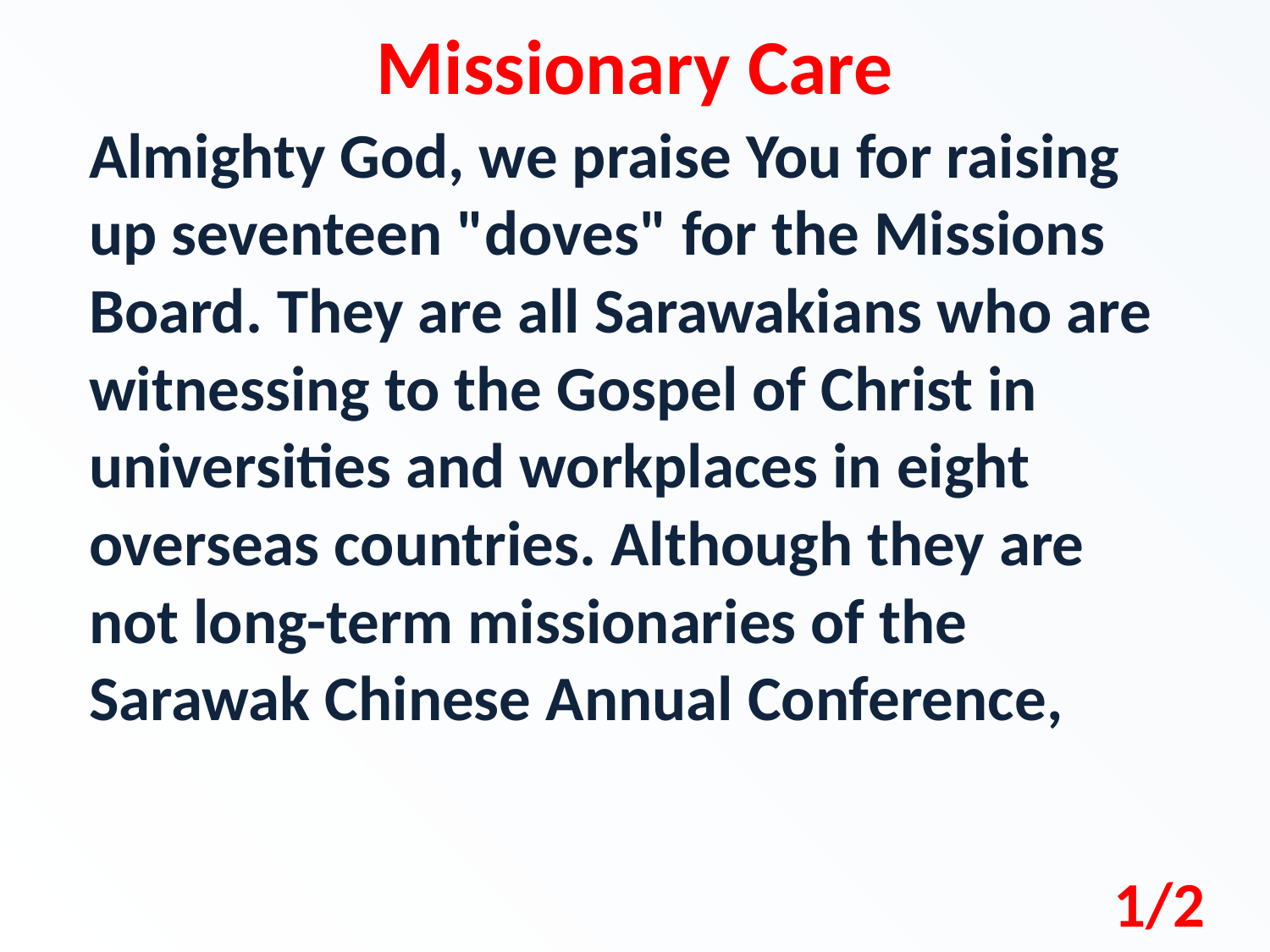

Missionary Care
Almighty God, we praise You for raising up seventeen "doves" for the Missions Board. They are all Sarawakians who are witnessing to the Gospel of Christ in universities and workplaces in eight overseas countries. Although they are not long-term missionaries of the Sarawak Chinese Annual Conference,
1/2